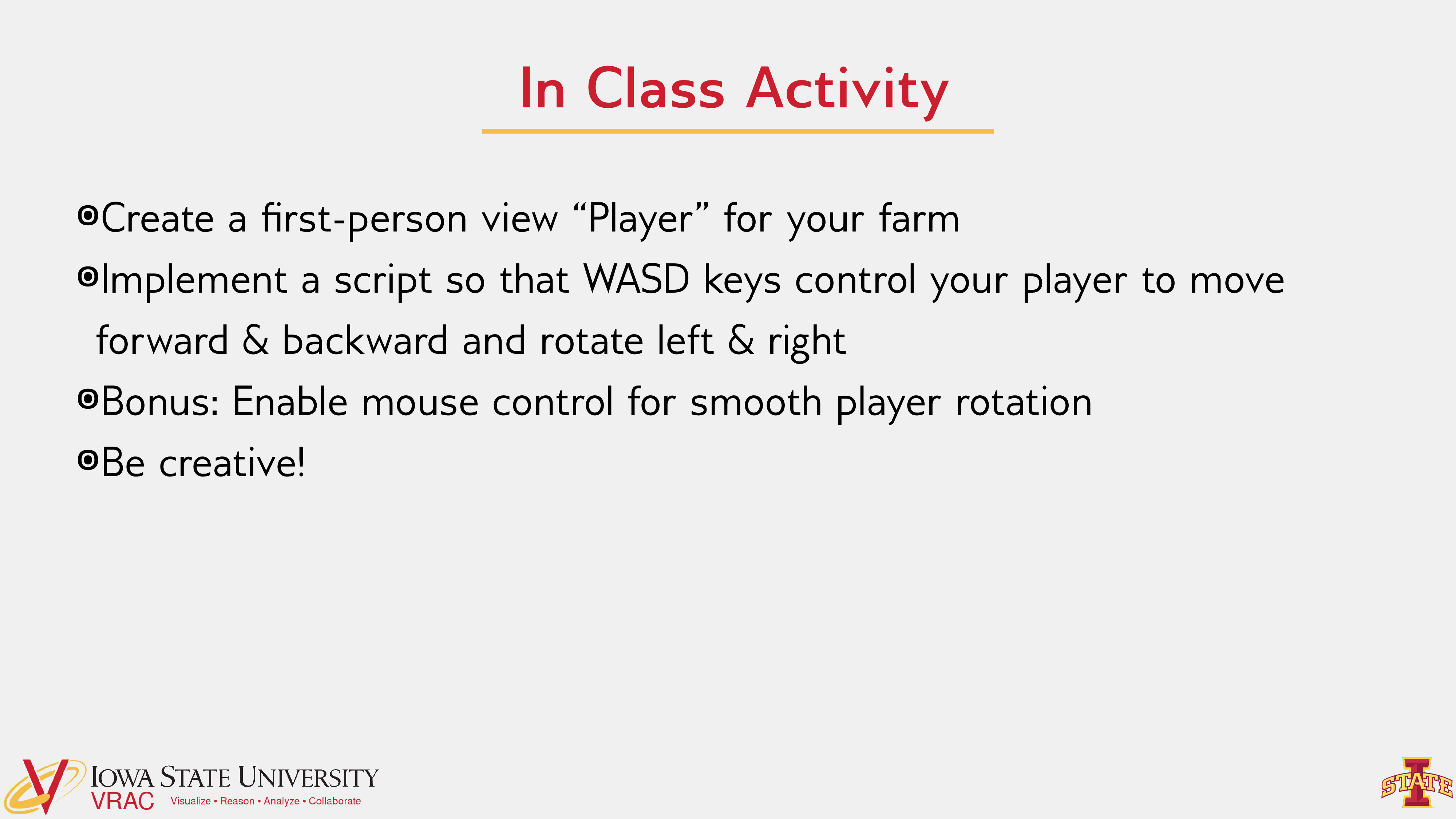

# In Class Activity
Create a first-person view “Player” for your farm
Implement a script so that WASD keys control your player to move forward & backward and rotate left & right
Bonus: Enable mouse control for smooth player rotation
Be creative!